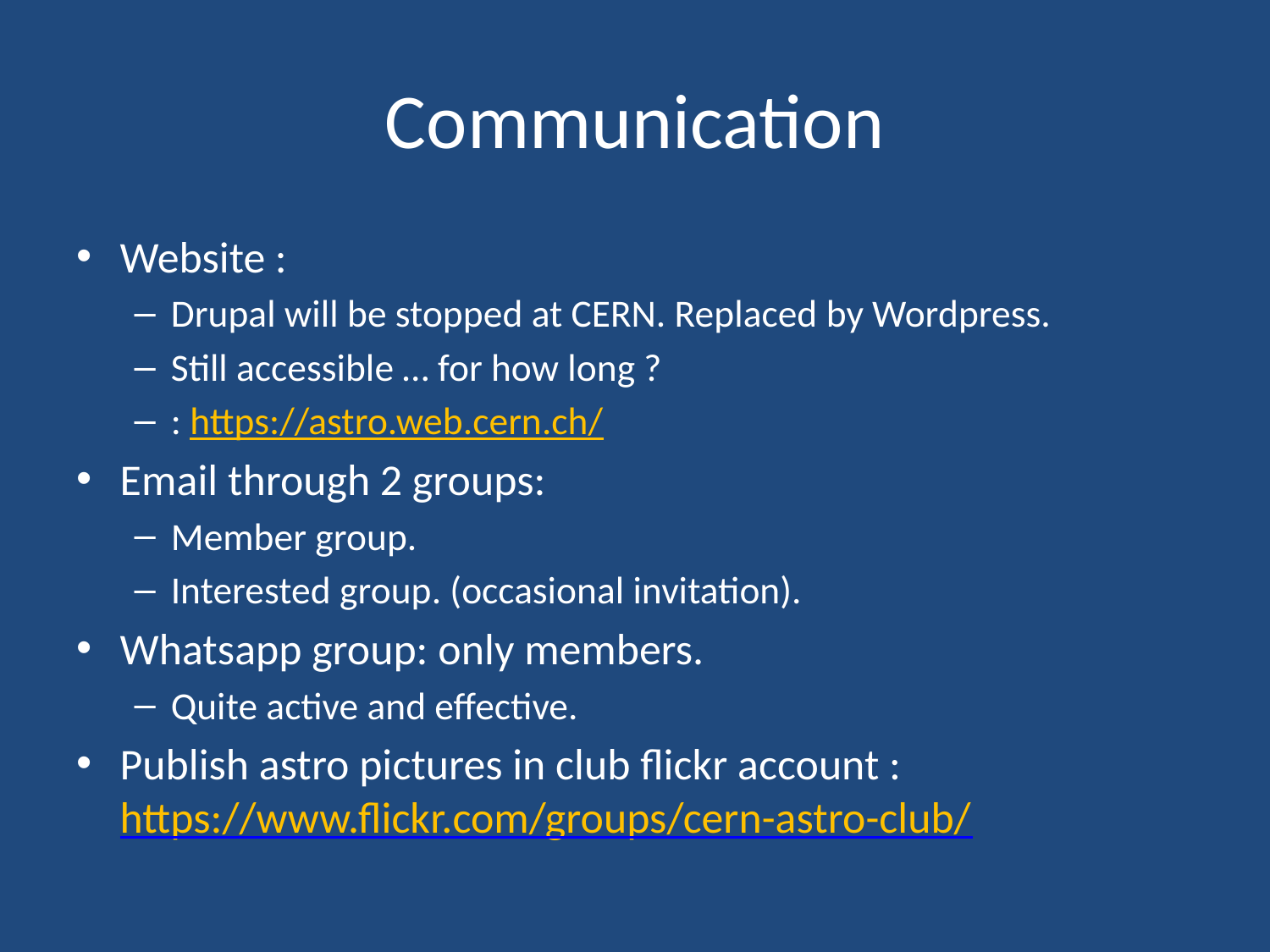

# Communication
Website :
Drupal will be stopped at CERN. Replaced by Wordpress.
Still accessible … for how long ?
: https://astro.web.cern.ch/
Email through 2 groups:
Member group.
Interested group. (occasional invitation).
Whatsapp group: only members.
Quite active and effective.
Publish astro pictures in club flickr account : https://www.flickr.com/groups/cern-astro-club/